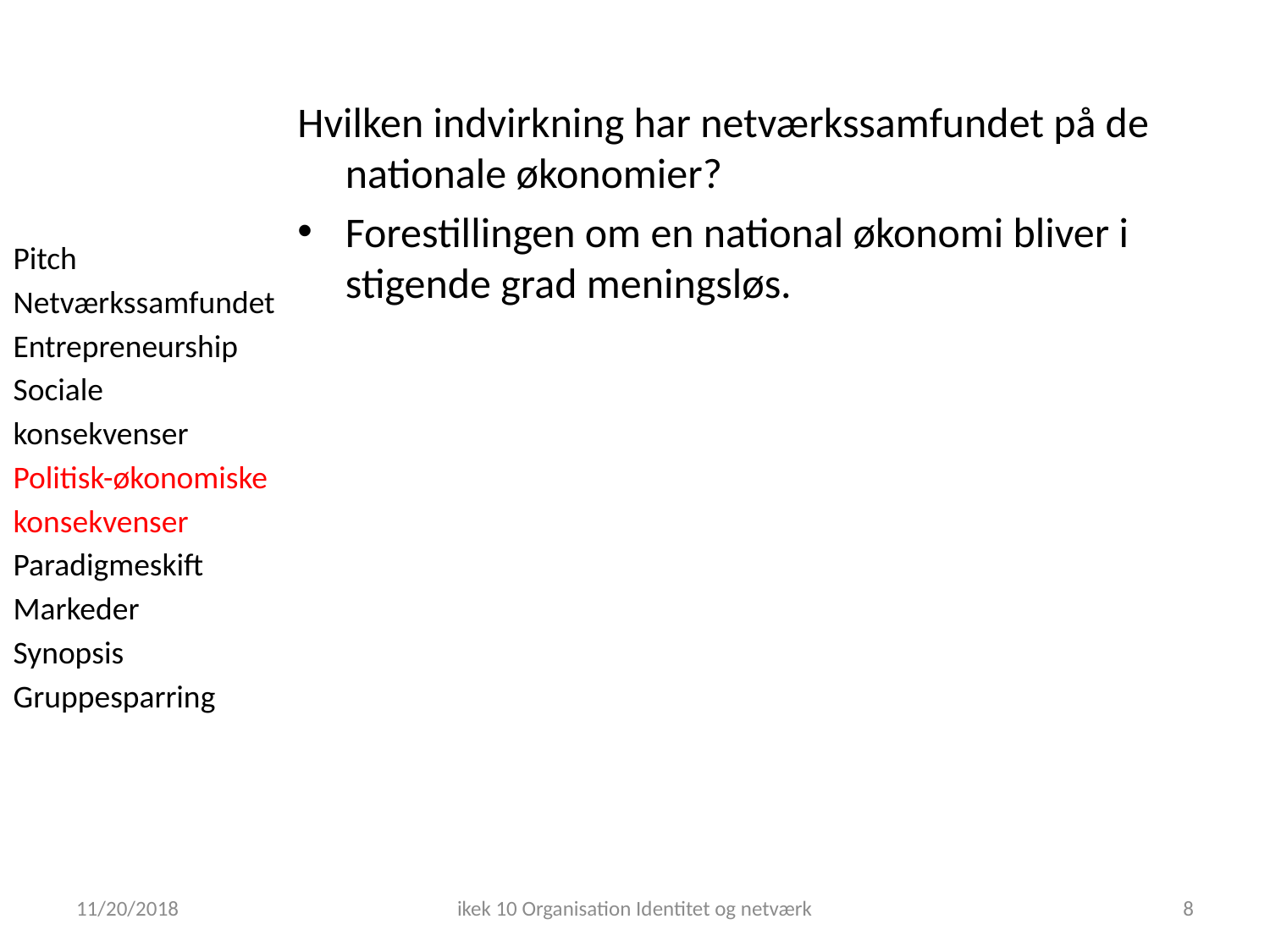

Hvilken indvirkning har netværkssamfundet på de nationale økonomier?
Forestillingen om en national økonomi bliver i stigende grad meningsløs.

Pitch
Netværkssamfundet Entrepreneurship
Sociale konsekvenser
Politisk-økonomiske konsekvenser Paradigmeskift
Markeder
Synopsis
Gruppesparring
11/20/2018
ikek 10 Organisation Identitet og netværk
8